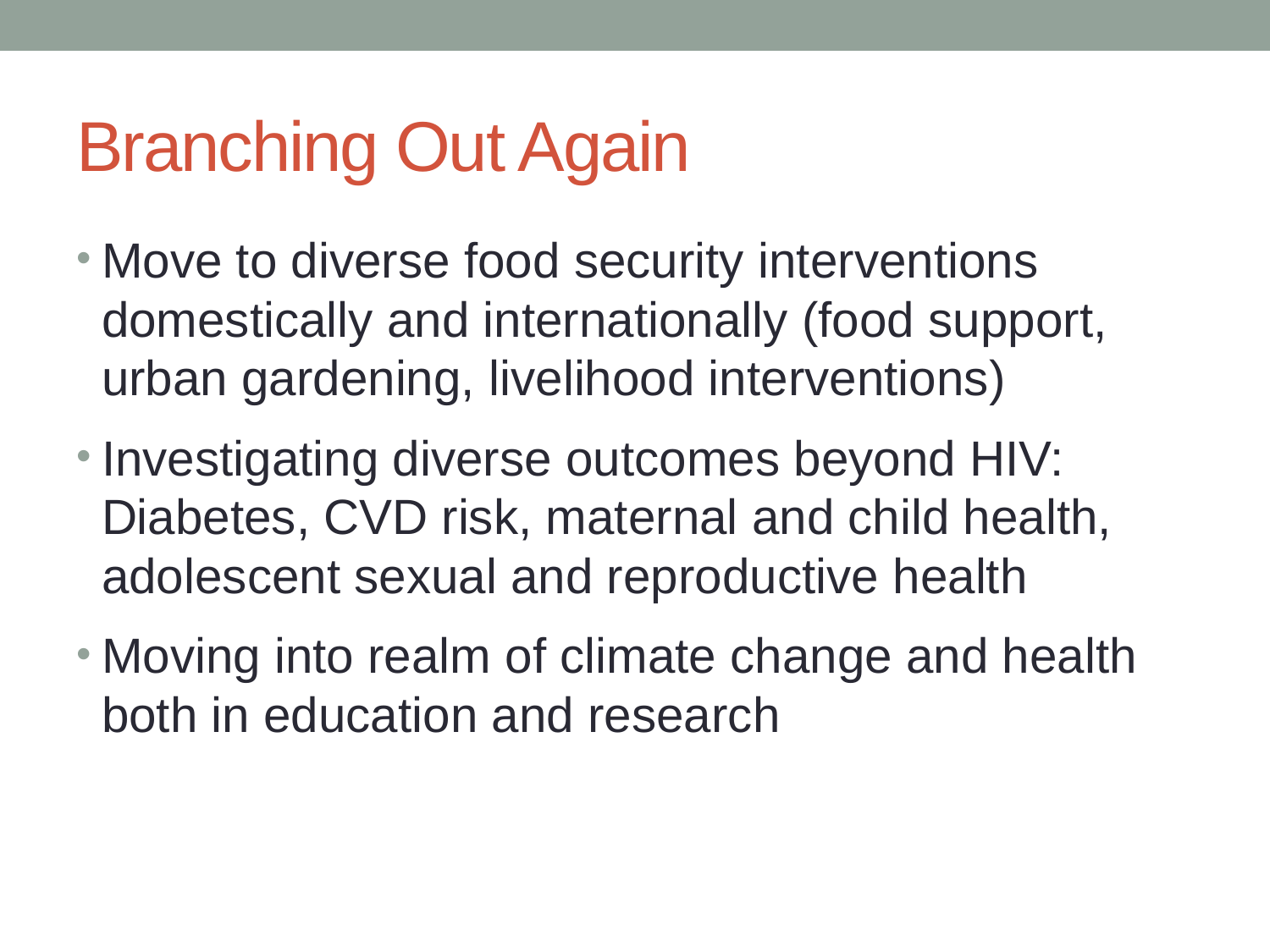

# Branching Out Again
Move to diverse food security interventions domestically and internationally (food support, urban gardening, livelihood interventions)
Investigating diverse outcomes beyond HIV: Diabetes, CVD risk, maternal and child health, adolescent sexual and reproductive health
Moving into realm of climate change and health both in education and research